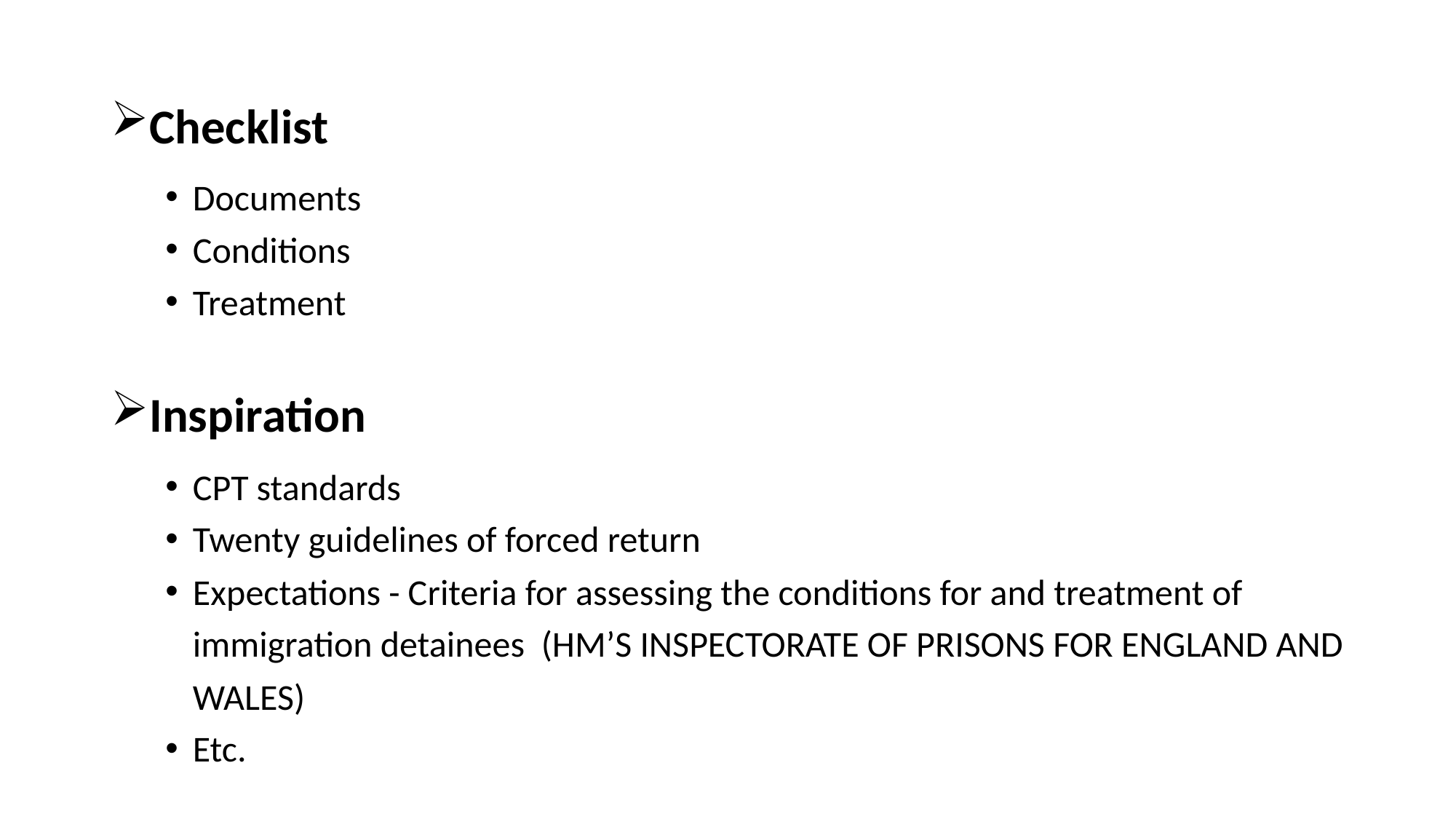

#
Checklist
Documents
Conditions
Treatment

Inspiration
CPT standards
Twenty guidelines of forced return
Expectations - Criteria for assessing the conditions for and treatment of immigration detainees  (HM’S INSPECTORATE OF PRISONS FOR ENGLAND AND WALES)
Etc.